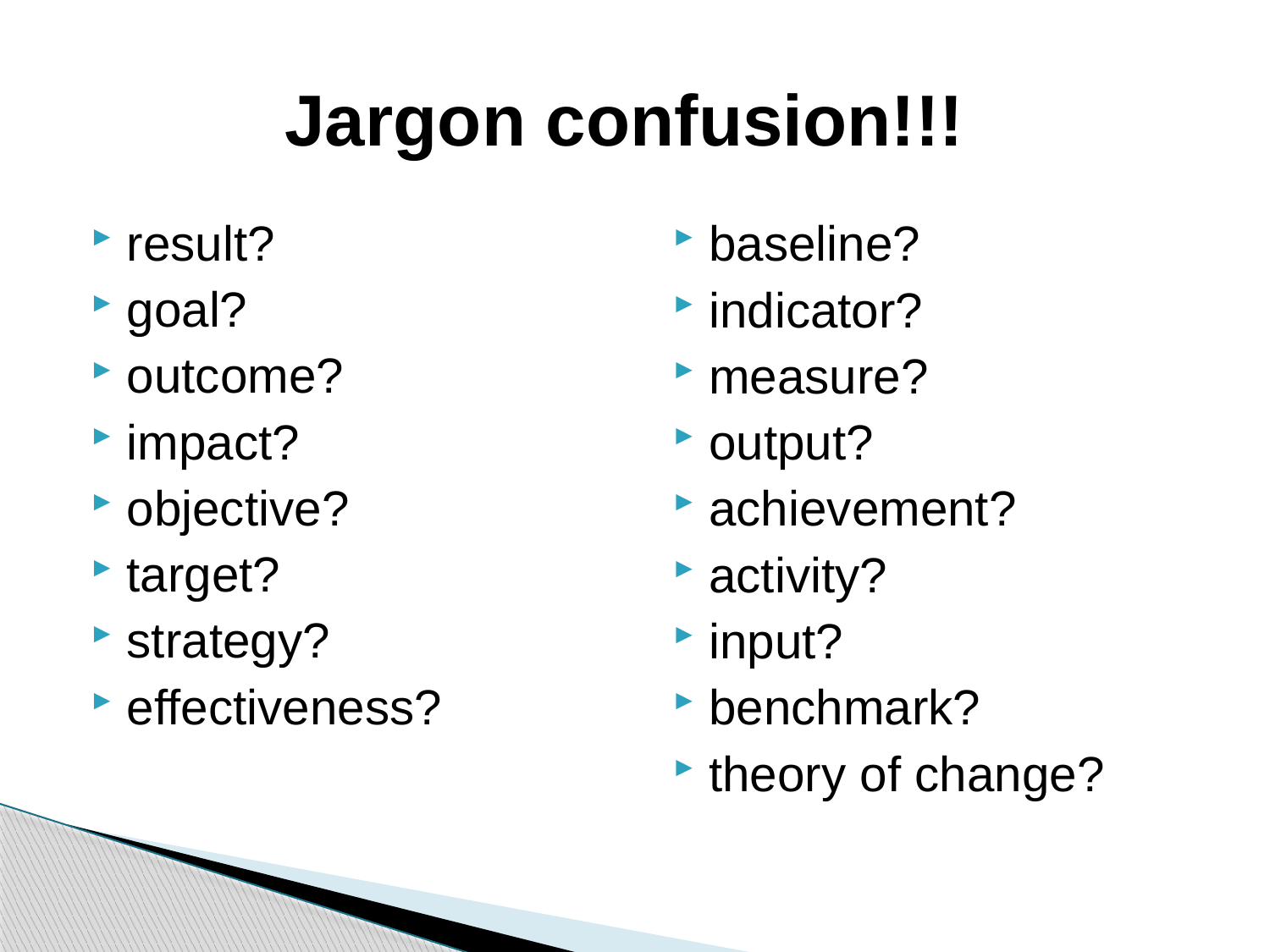

# Jargon confusion!!!
result?
goal?
outcome?
impact?
objective?
target?
strategy?
effectiveness?
baseline?
indicator?
measure?
output?
achievement?
activity?
input?
benchmark?
theory of change?

Girls not Brides Partnership meeting,  Feb. 11-13, 2013
© Bonnie L. Shepard